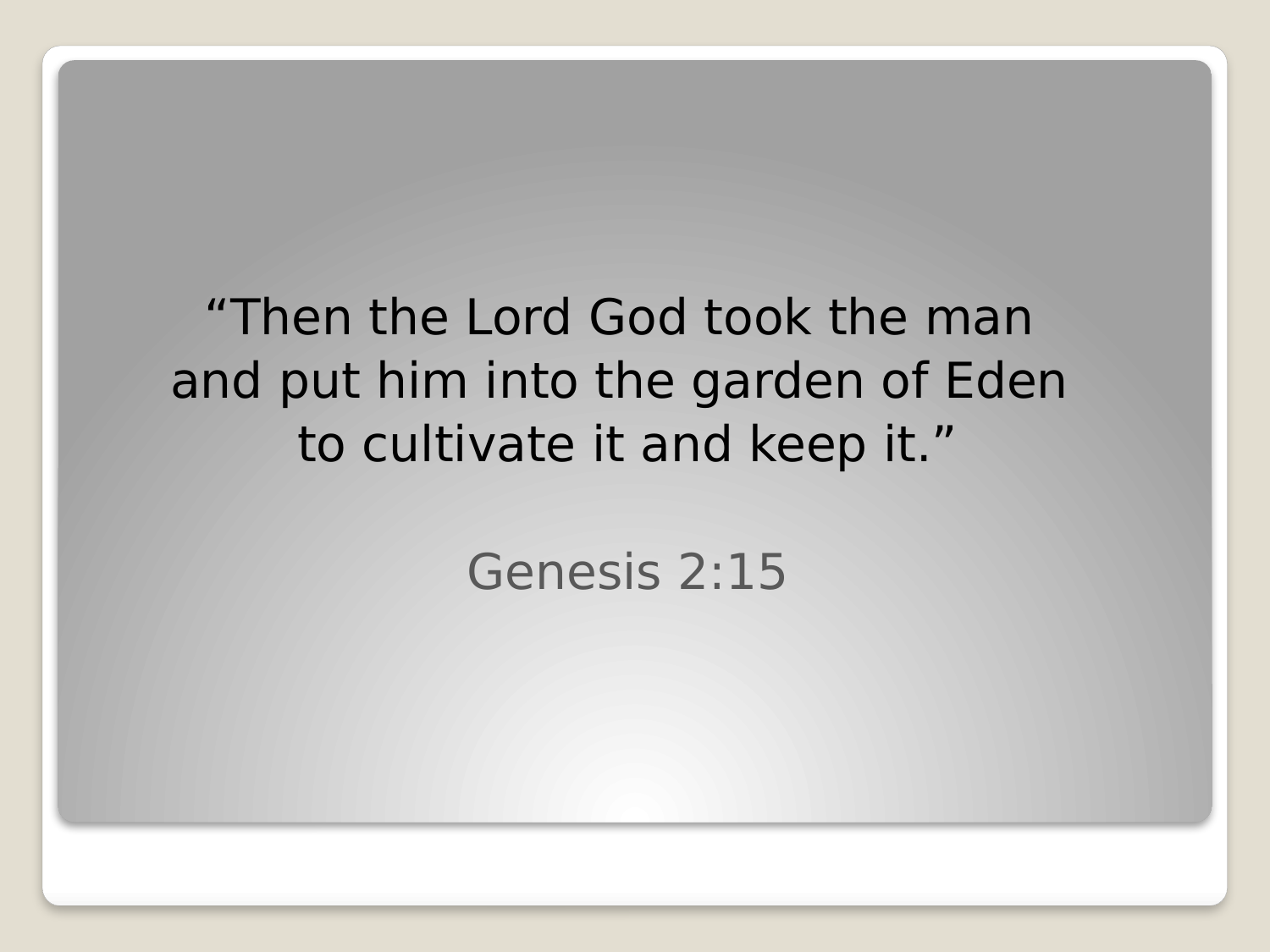

“Then the Lord God took the man
and put him into the garden of Eden
to cultivate it and keep it.”

Genesis 2:15